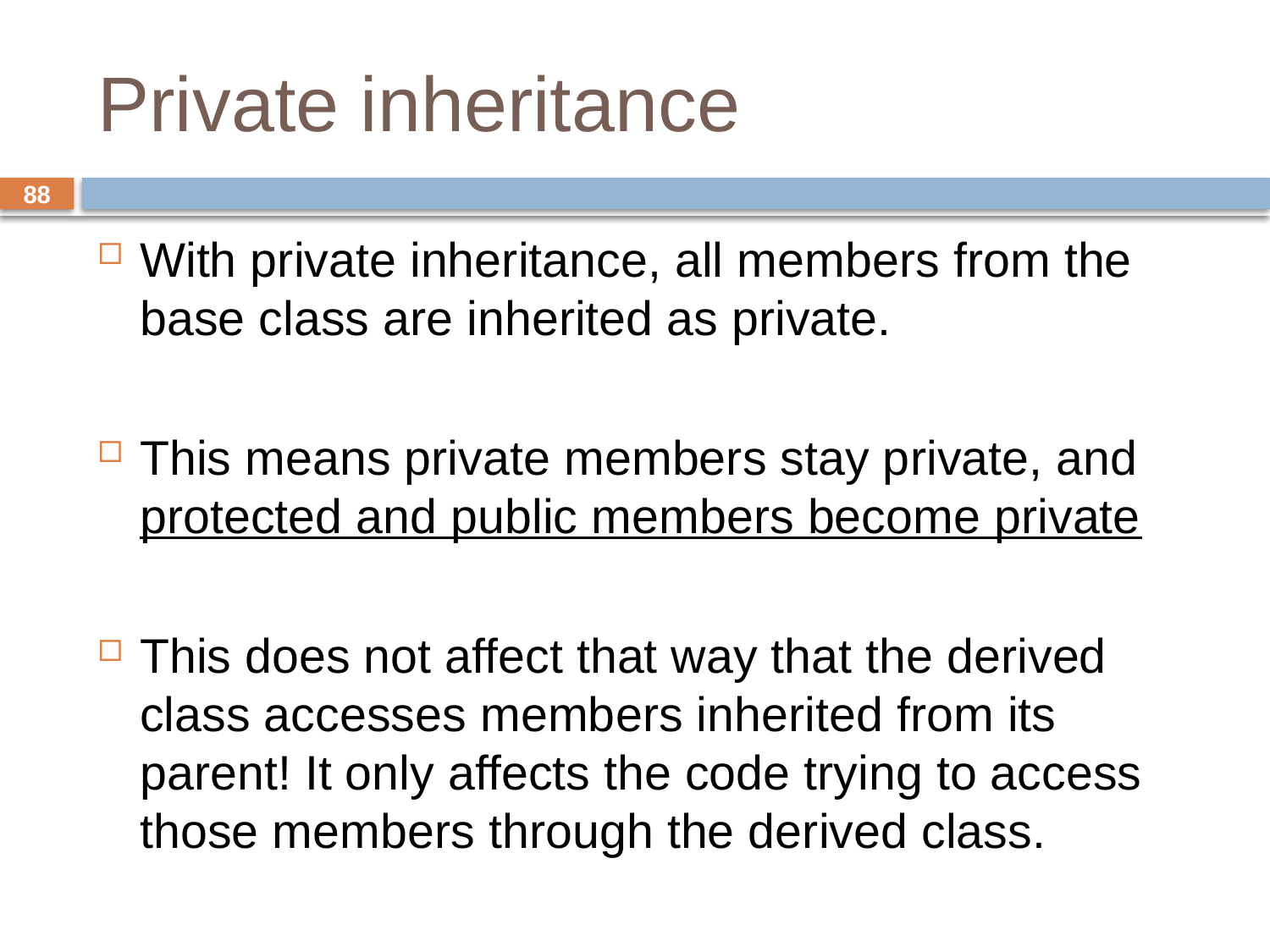

# Private inheritance
88
With private inheritance, all members from the base class are inherited as private.

This means private members stay private, and protected and public members become private

This does not affect that way that the derived class accesses members inherited from its parent! It only affects the code trying to access those members through the derived class.